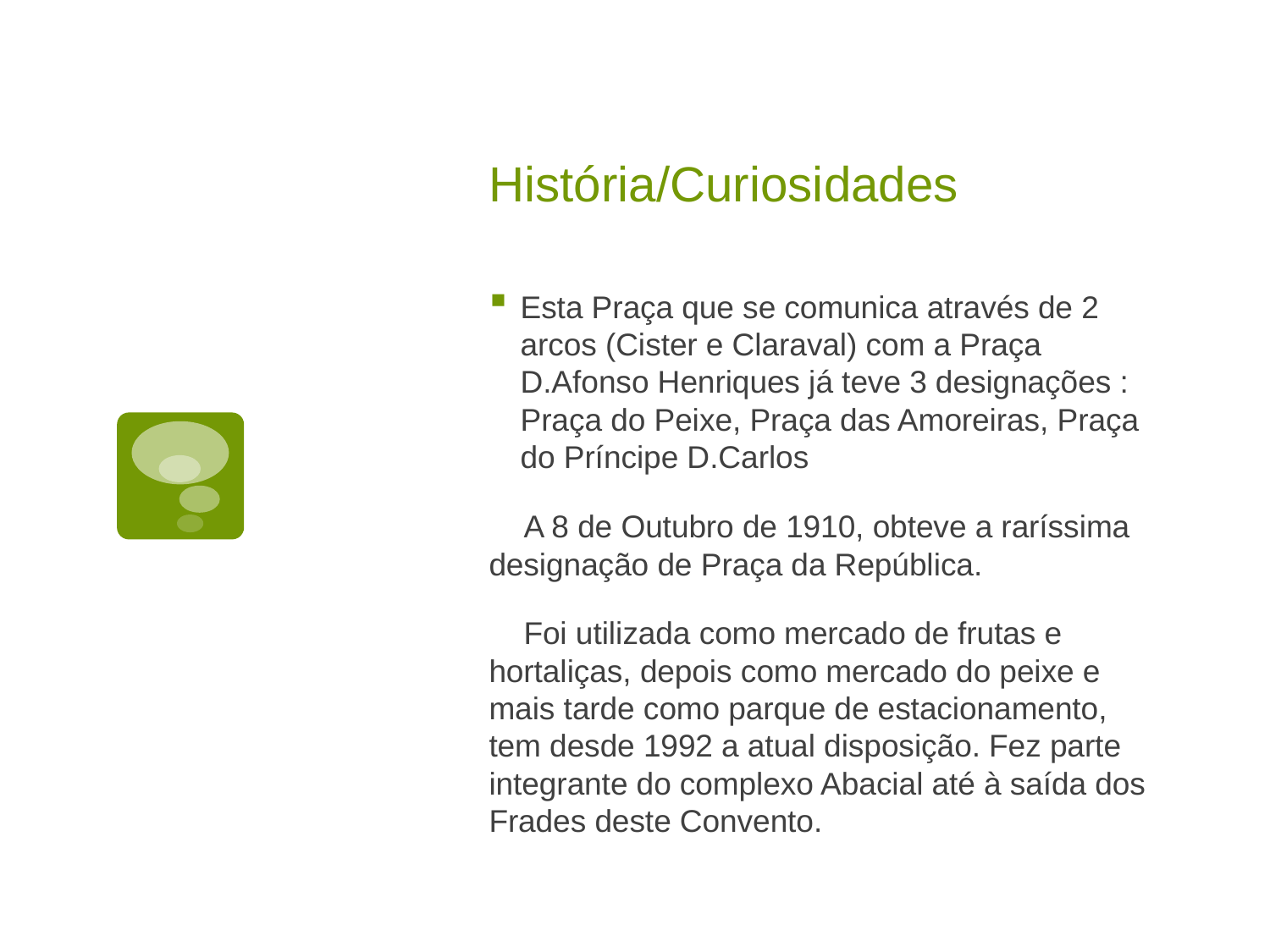

# História/Curiosidades
Esta Praça que se comunica através de 2 arcos (Cister e Claraval) com a Praça D.Afonso Henriques já teve 3 designações : Praça do Peixe, Praça das Amoreiras, Praça do Príncipe D.Carlos
    A 8 de Outubro de 1910, obteve a raríssima designação de Praça da República.
    Foi utilizada como mercado de frutas e hortaliças, depois como mercado do peixe e mais tarde como parque de estacionamento, tem desde 1992 a atual disposição. Fez parte integrante do complexo Abacial até à saída dos Frades deste Convento.